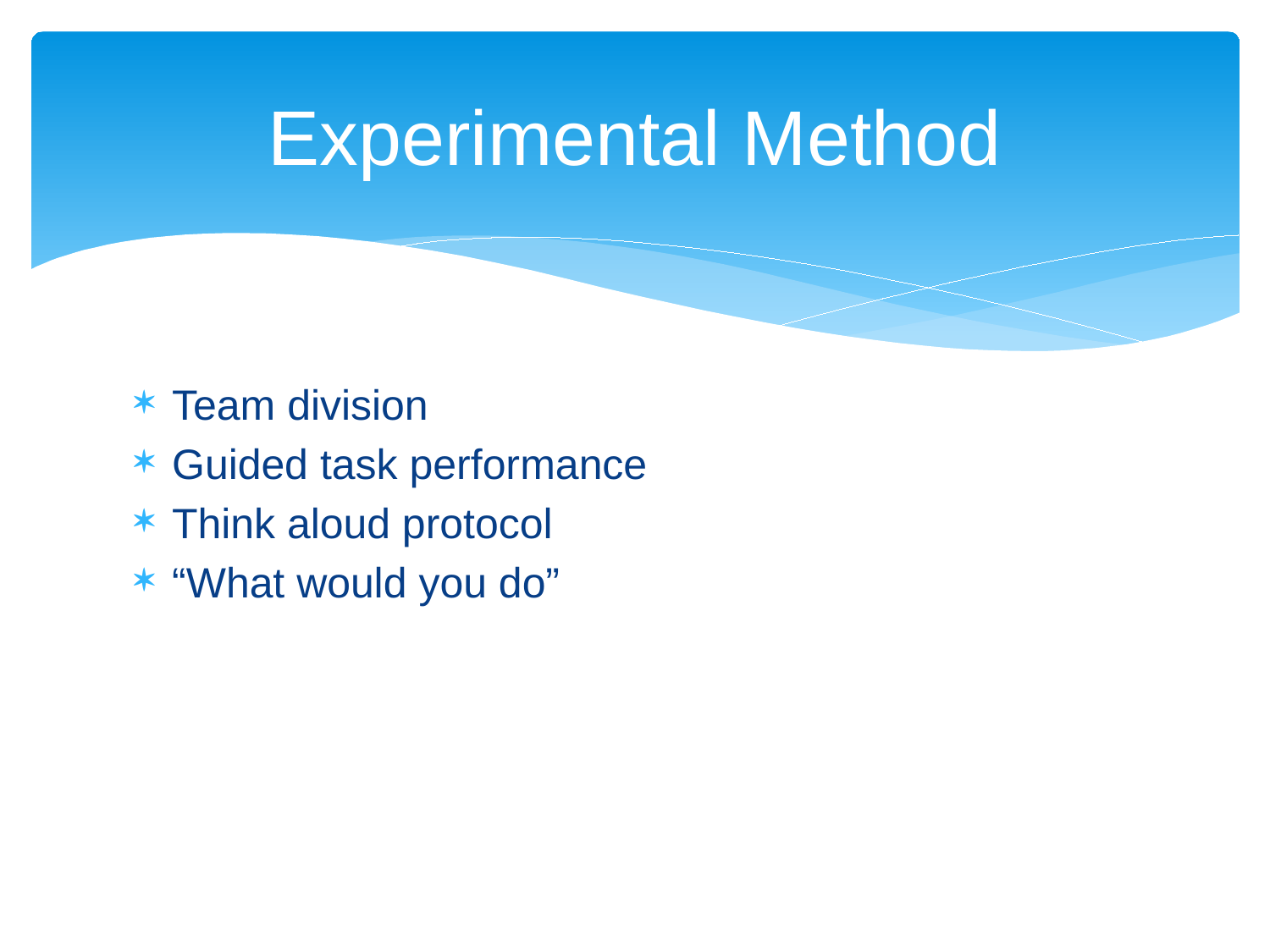

# Experimental Method
Team division
Guided task performance
Think aloud protocol
“What would you do”